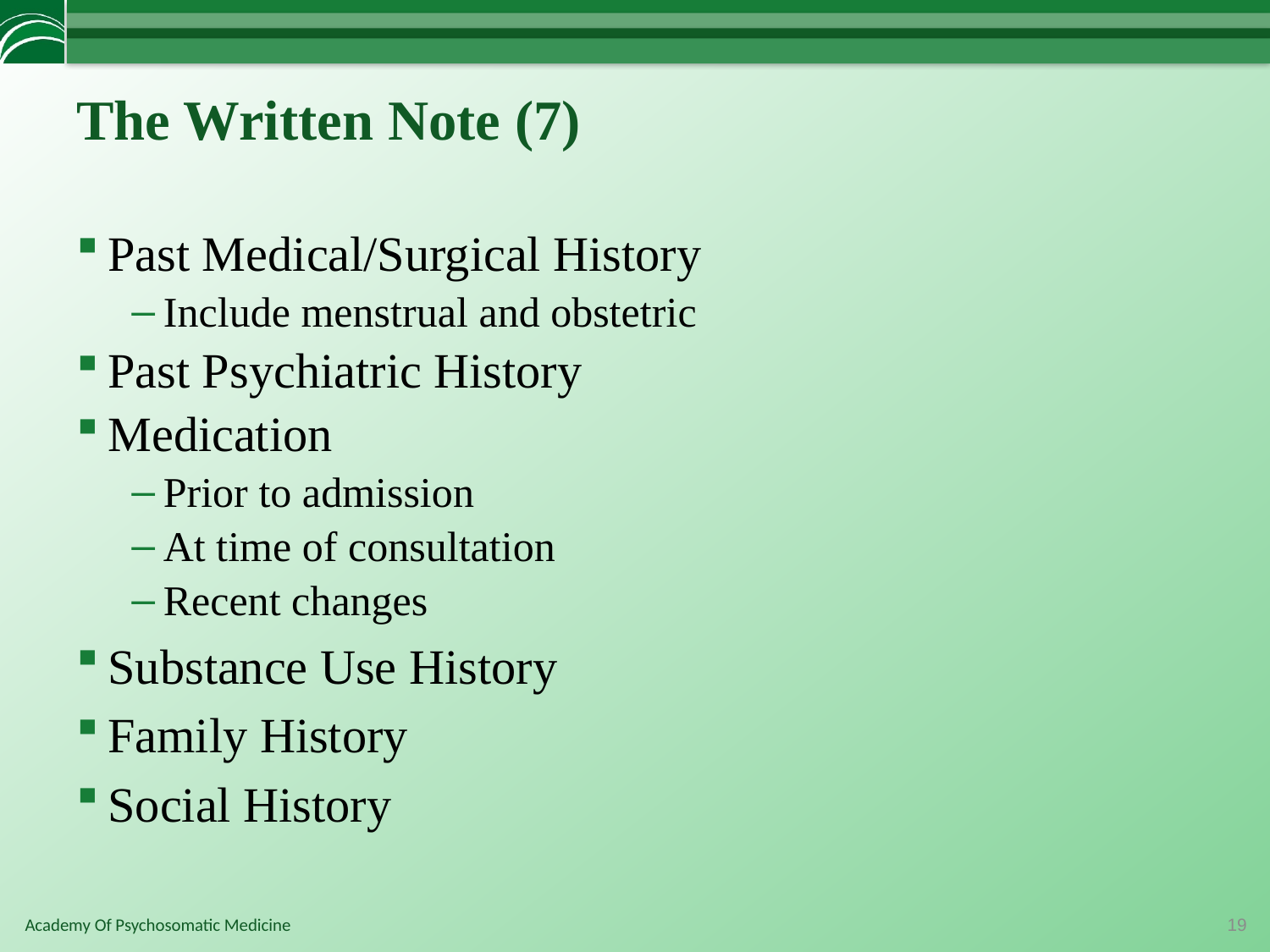

# The Written Note (7)
Past Medical/Surgical History
Include menstrual and obstetric
Past Psychiatric History
Medication
Prior to admission
At time of consultation
Recent changes
Substance Use History
Family History
Social History

19